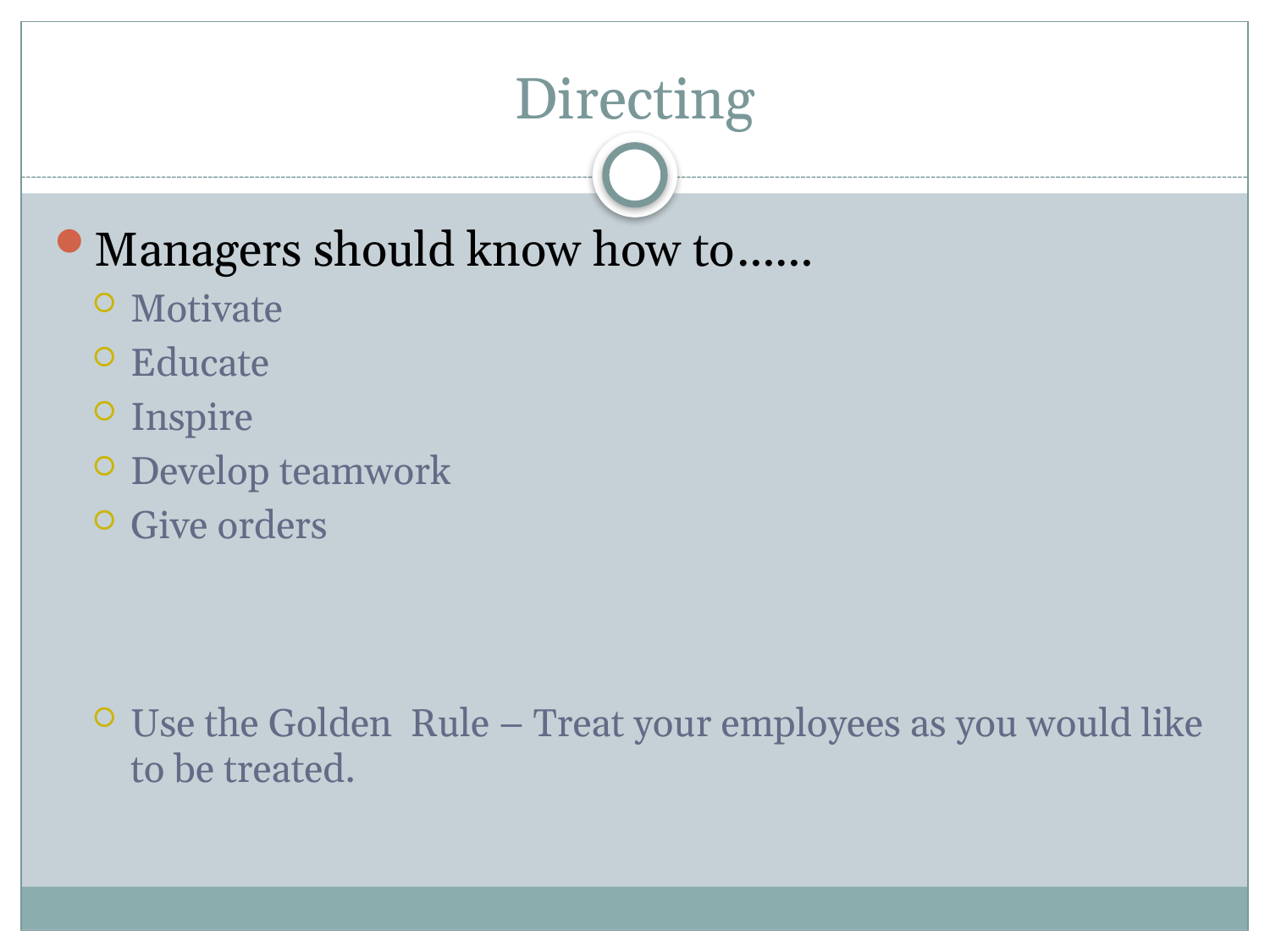

# Directing
Managers should know how to……
Motivate
Educate
Inspire
Develop teamwork
Give orders

Use the Golden  Rule – Treat your employees as you would like to be treated.